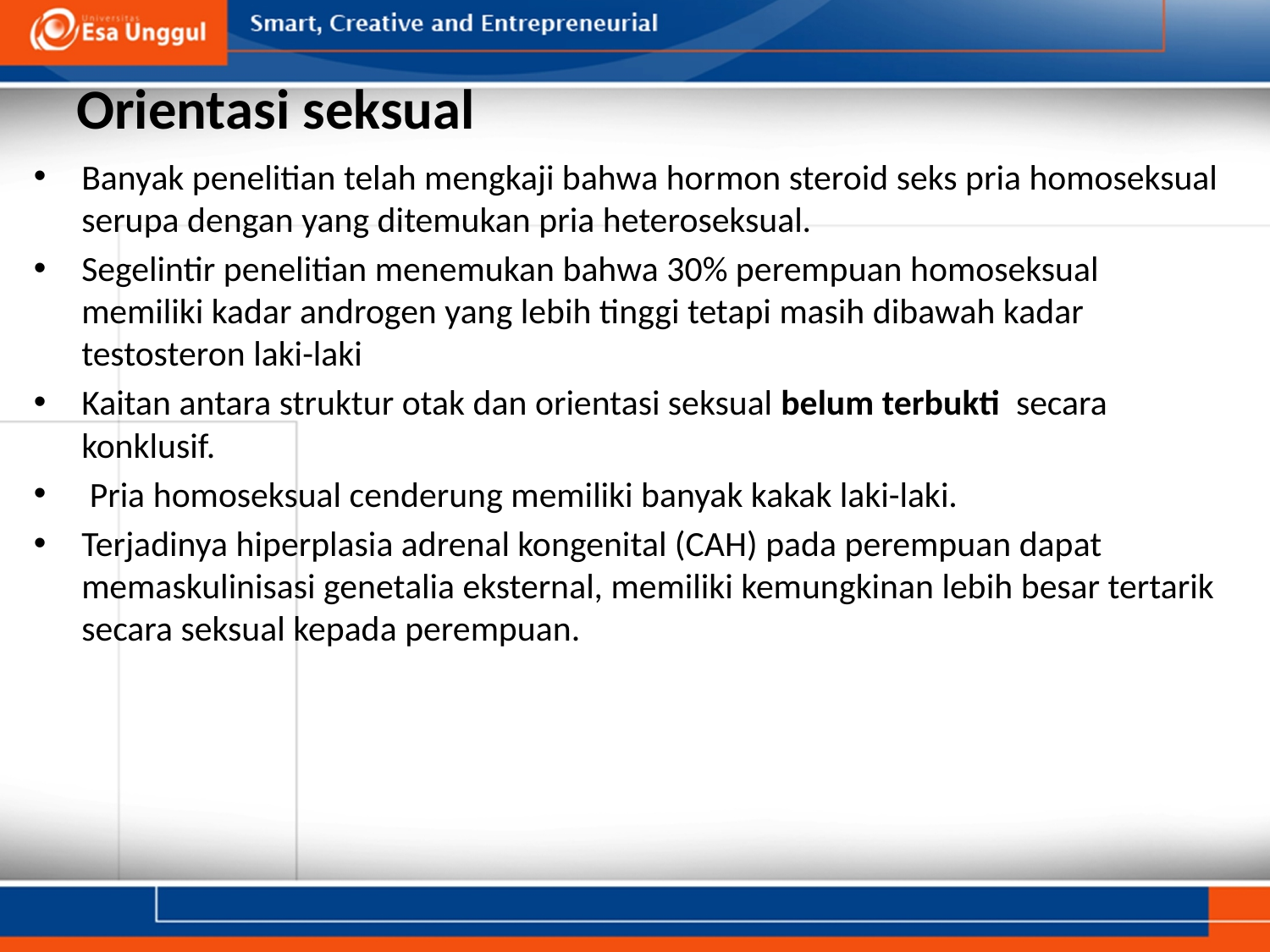

# Orientasi seksual
Banyak penelitian telah mengkaji bahwa hormon steroid seks pria homoseksual serupa dengan yang ditemukan pria heteroseksual.
Segelintir penelitian menemukan bahwa 30% perempuan homoseksual memiliki kadar androgen yang lebih tinggi tetapi masih dibawah kadar testosteron laki-laki
Kaitan antara struktur otak dan orientasi seksual belum terbukti  secara konklusif.
 Pria homoseksual cenderung memiliki banyak kakak laki-laki.
Terjadinya hiperplasia adrenal kongenital (CAH) pada perempuan dapat memaskulinisasi genetalia eksternal, memiliki kemungkinan lebih besar tertarik secara seksual kepada perempuan.